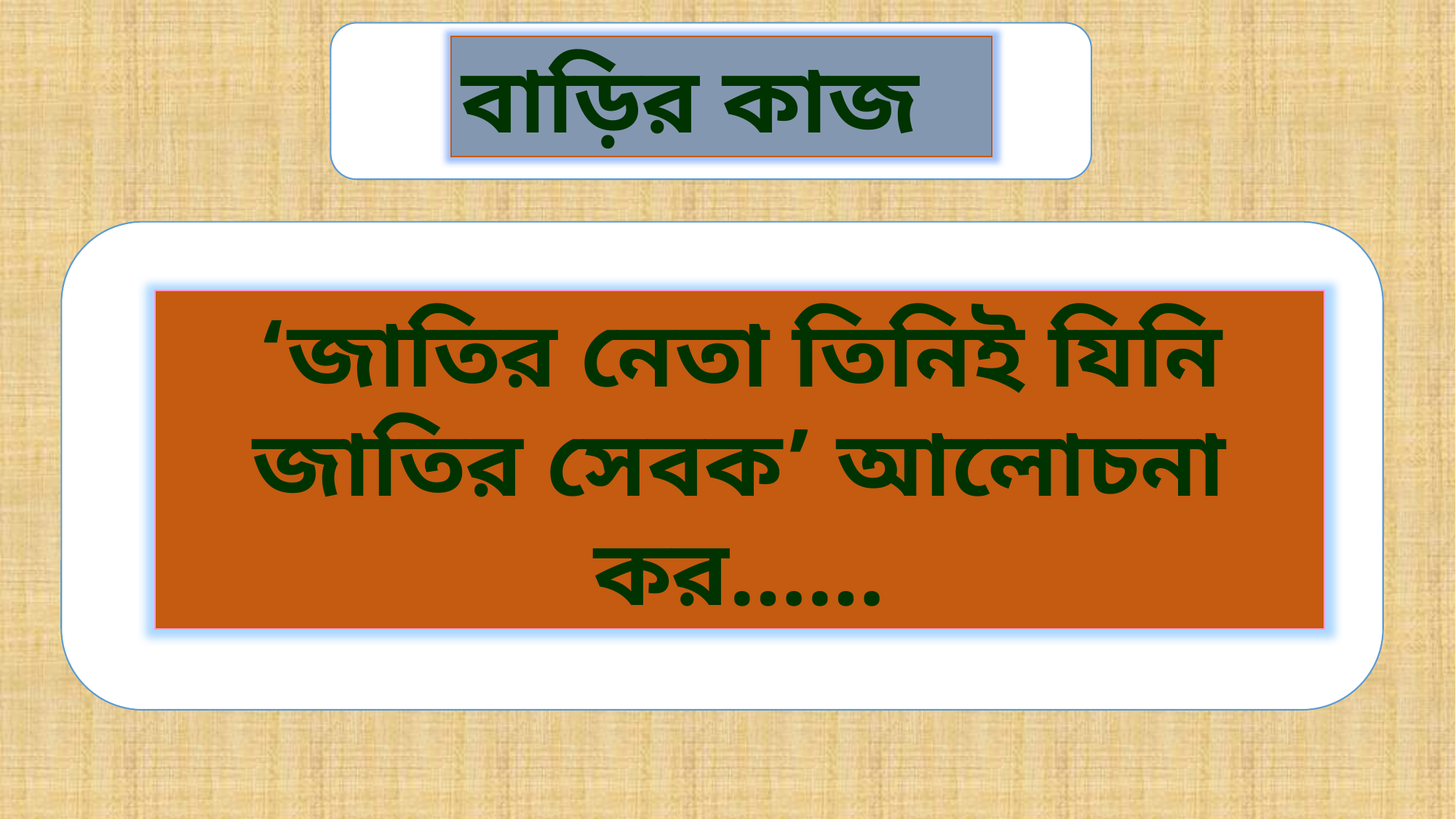

বাড়ির কাজ

‘জাতির নেতা তিনিই যিনি জাতির সেবক’ আলোচনা কর……